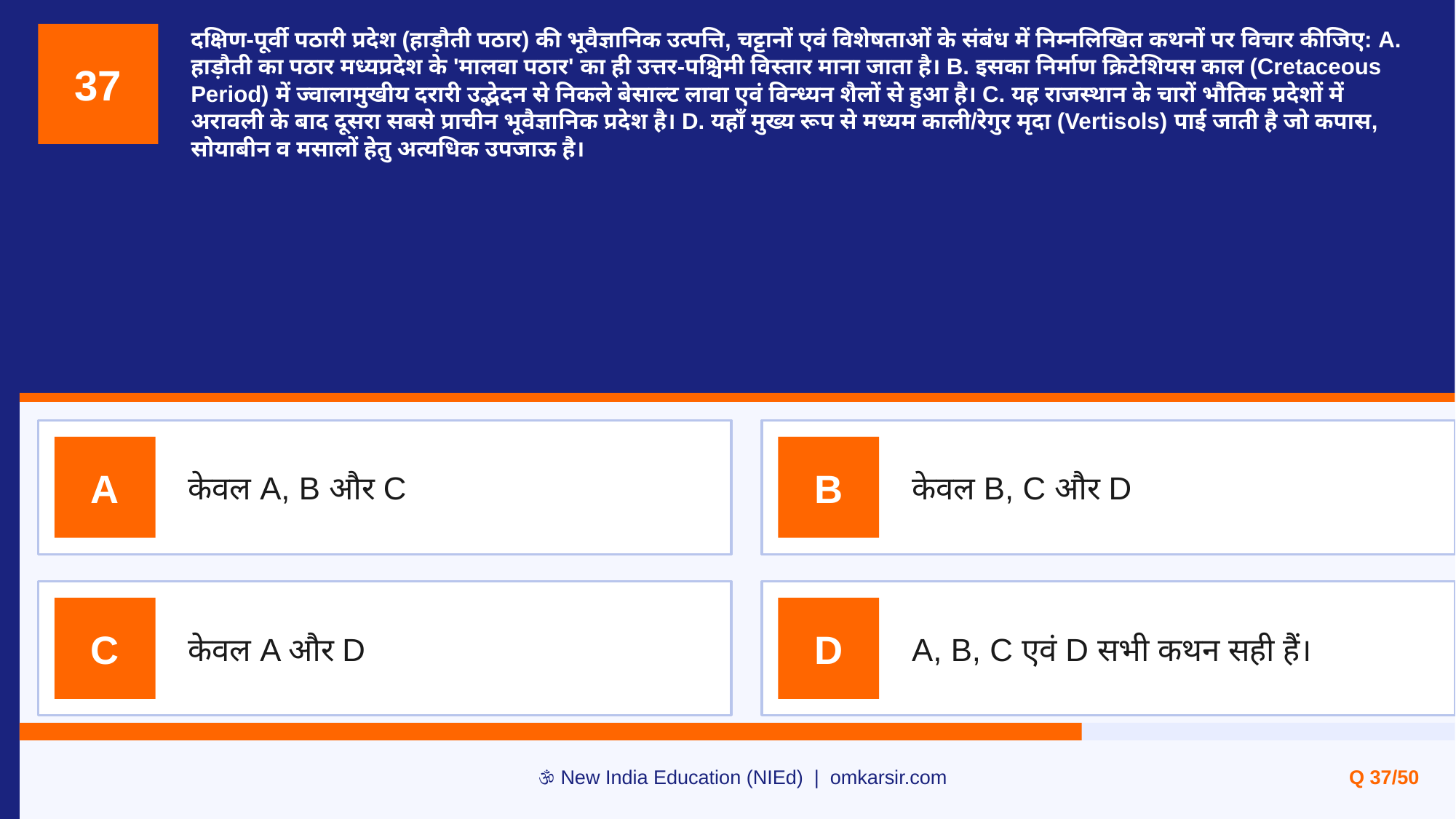

दक्षिण-पूर्वी पठारी प्रदेश (हाड़ौती पठार) की भूवैज्ञानिक उत्पत्ति, चट्टानों एवं विशेषताओं के संबंध में निम्नलिखित कथनों पर विचार कीजिए: A. हाड़ौती का पठार मध्यप्रदेश के 'मालवा पठार' का ही उत्तर-पश्चिमी विस्तार माना जाता है। B. इसका निर्माण क्रिटेशियस काल (Cretaceous Period) में ज्वालामुखीय दरारी उद्भेदन से निकले बेसाल्ट लावा एवं विन्ध्यन शैलों से हुआ है। C. यह राजस्थान के चारों भौतिक प्रदेशों में अरावली के बाद दूसरा सबसे प्राचीन भूवैज्ञानिक प्रदेश है। D. यहाँ मुख्य रूप से मध्यम काली/रेगुर मृदा (Vertisols) पाई जाती है जो कपास, सोयाबीन व मसालों हेतु अत्यधिक उपजाऊ है।
37

केवल A, B और C
केवल B, C और D
A
B

केवल A और D
A, B, C एवं D सभी कथन सही हैं।
C
D

🕉️ New India Education (NIEd)  |  omkarsir.com
Q 37/50